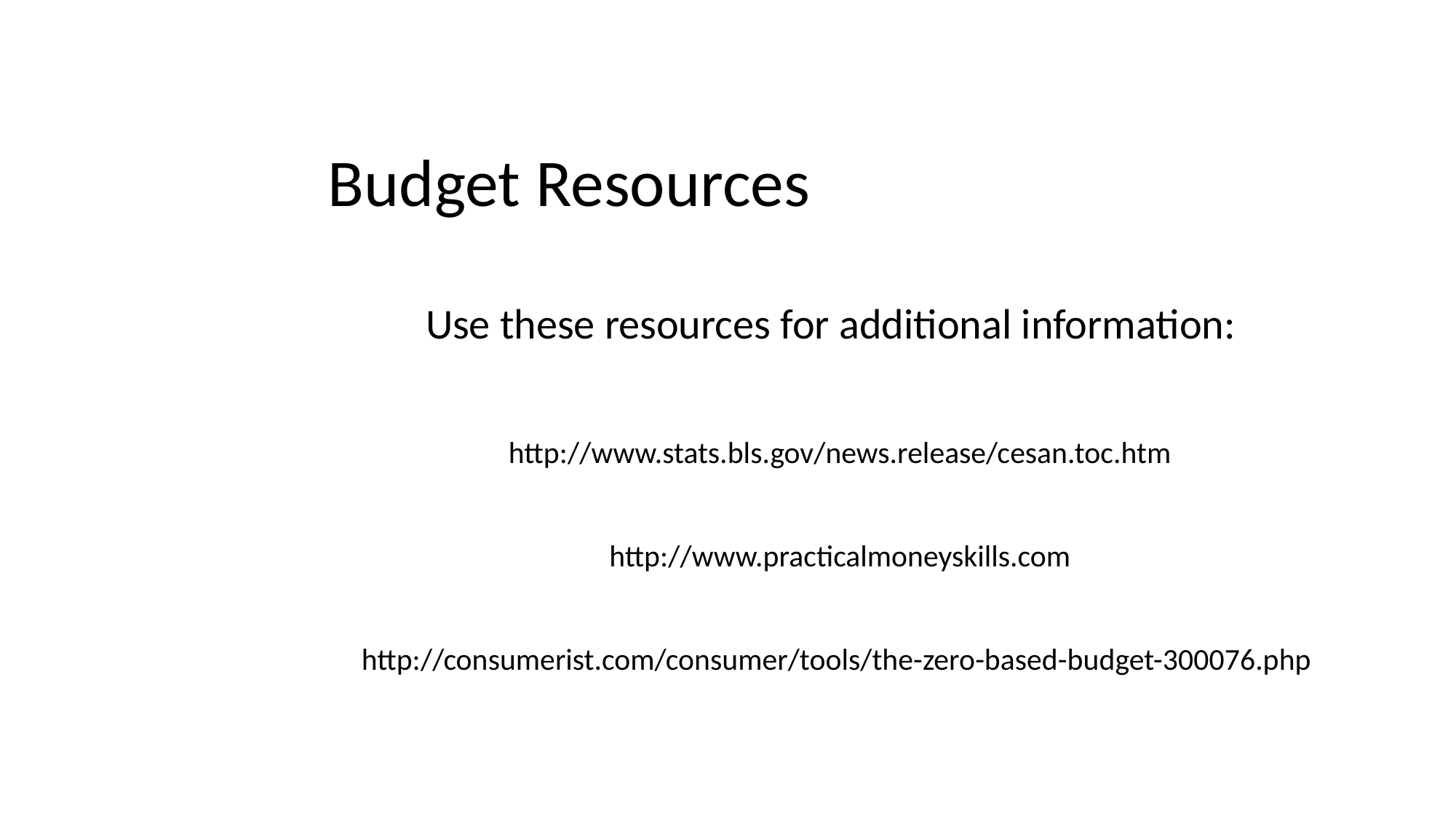

# Budget Resources
Use these resources for additional information:
http://www.stats.bls.gov/news.release/cesan.toc.htm

http://www.practicalmoneyskills.com

http://consumerist.com/consumer/tools/the-zero-based-budget-300076.php